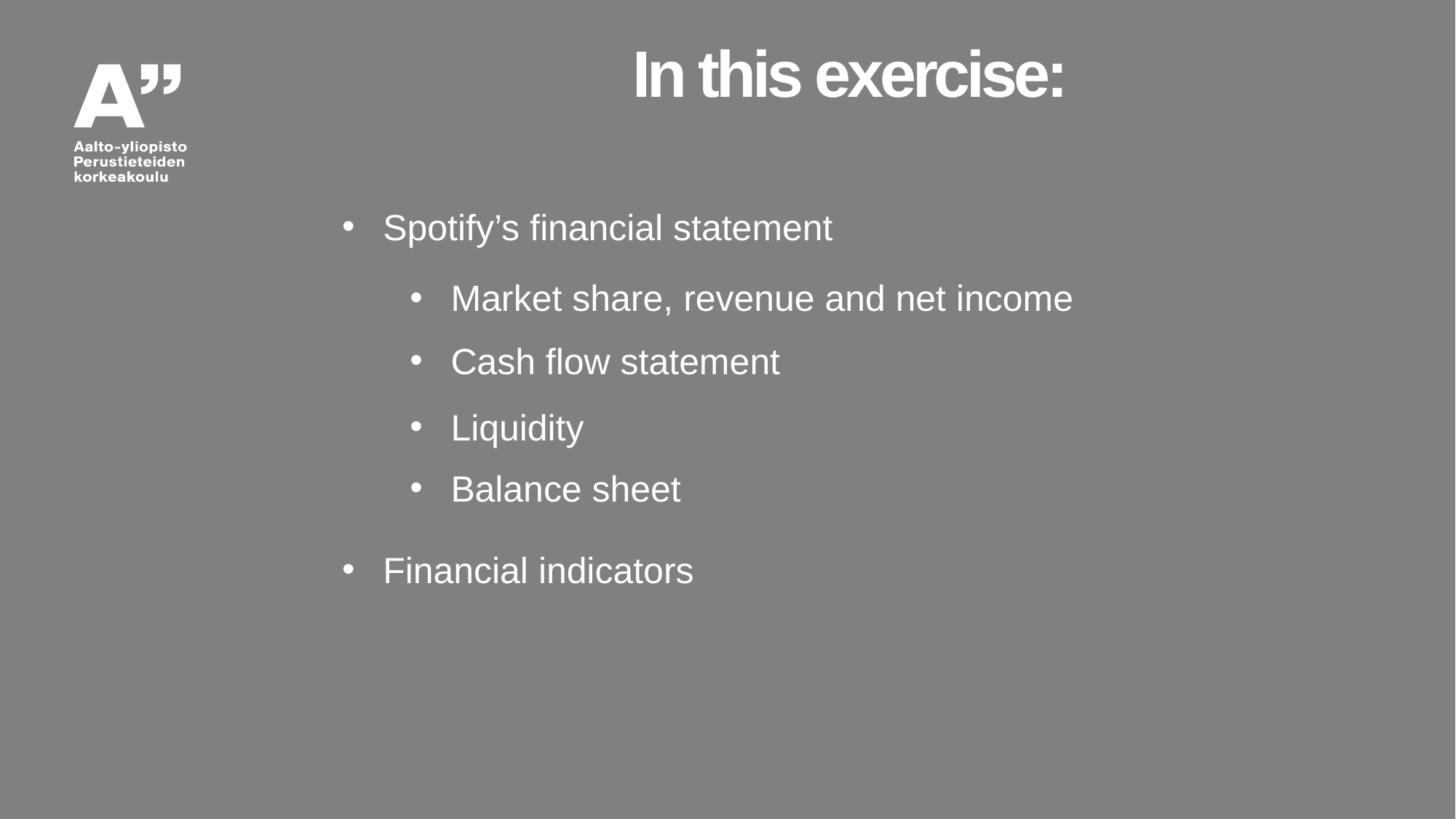

# In this exercise:
Spotify’s financial statement
Market share, revenue and net income
Cash flow statement
Liquidity
Balance sheet
Financial indicators